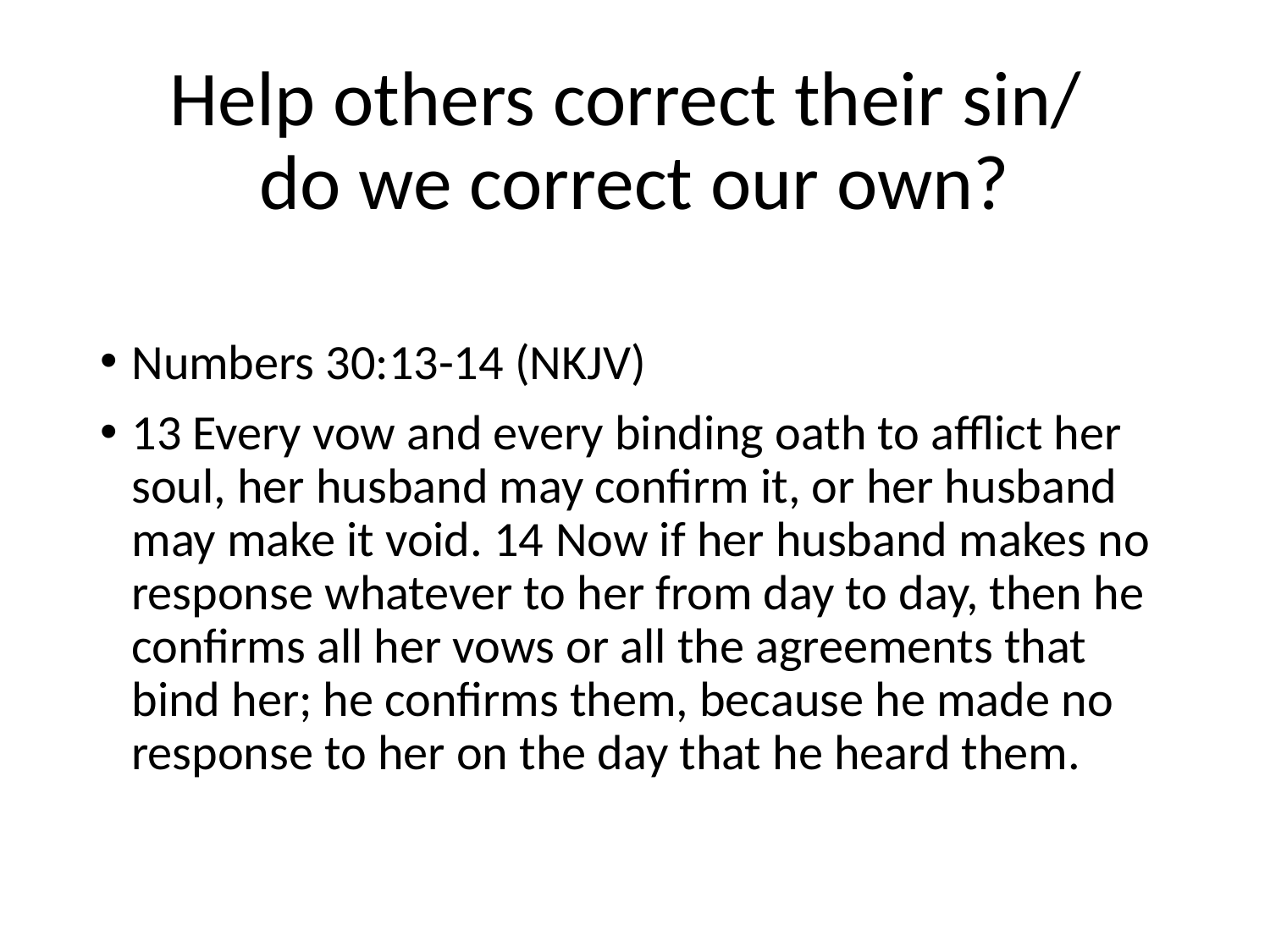

# Help others correct their sin/ do we correct our own?

Numbers 30:13-14 (NKJV)
13 Every vow and every binding oath to afflict her soul, her husband may confirm it, or her husband may make it void. 14 Now if her husband makes no response whatever to her from day to day, then he confirms all her vows or all the agreements that bind her; he confirms them, because he made no response to her on the day that he heard them.